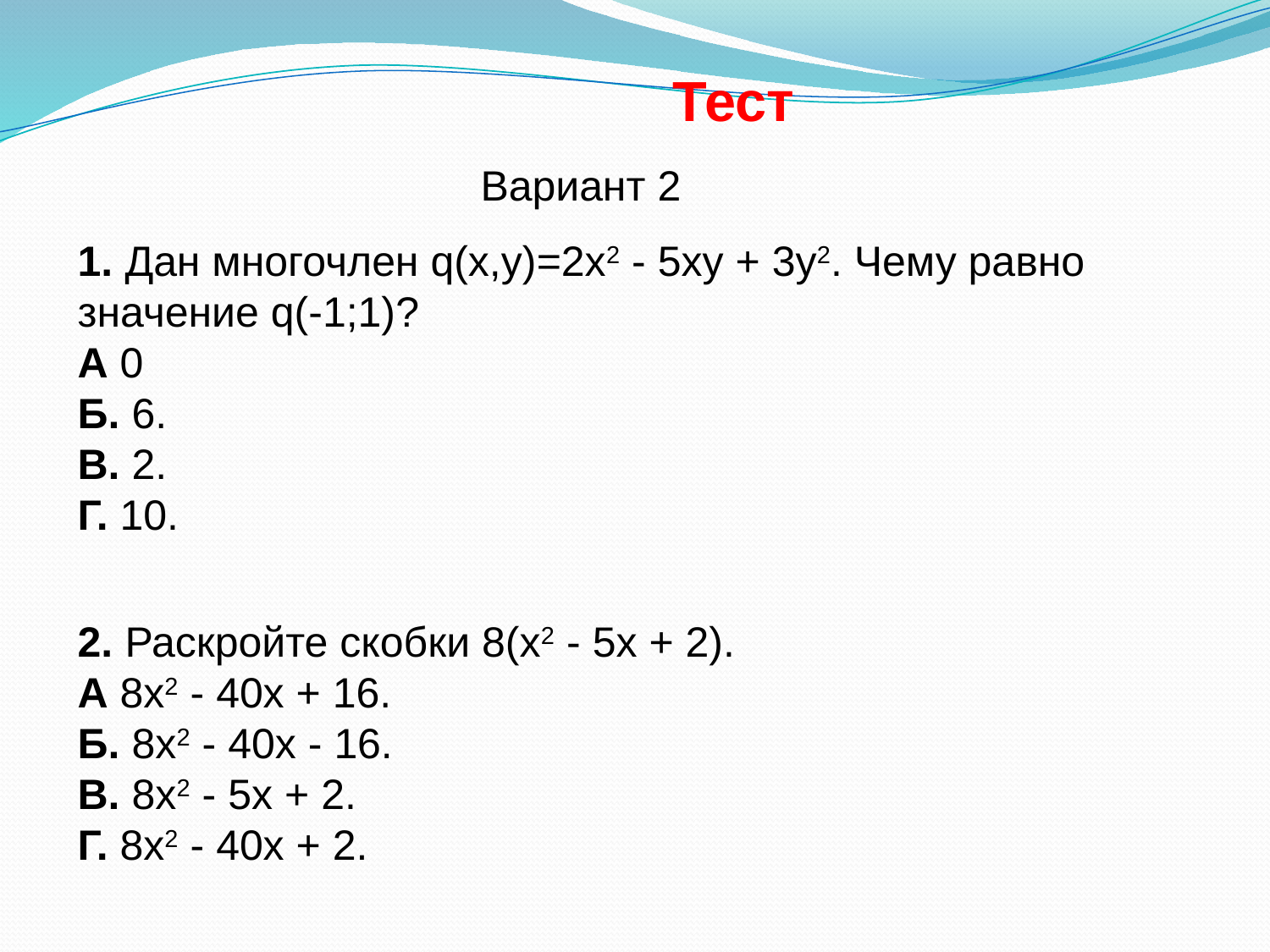

Тест

                                  Вариант 2

1. Дан многочлен q(x,y)=2x2 - 5xy + 3y2. Чему равно значение q(-1;1)?
А 0
Б. 6.
В. 2.
Г. 10.

2. Раскройте скобки 8(x2 - 5x + 2).
А 8x2 - 40x + 16.
Б. 8x2 - 40x - 16.
В. 8x2 - 5x + 2.
Г. 8x2 - 40x + 2.